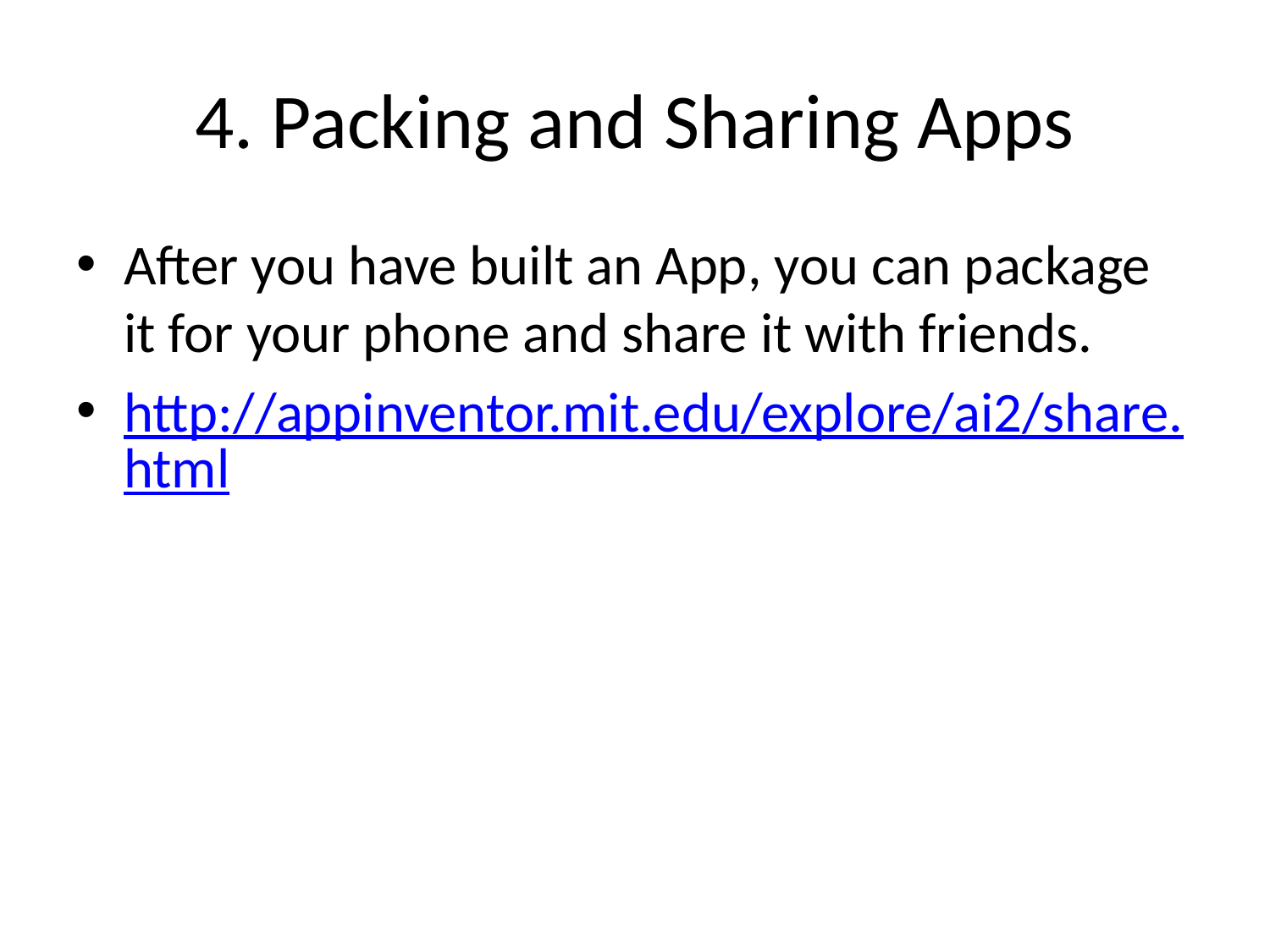

# 4. Packing and Sharing Apps
After you have built an App, you can package it for your phone and share it with friends.
http://appinventor.mit.edu/explore/ai2/share.html